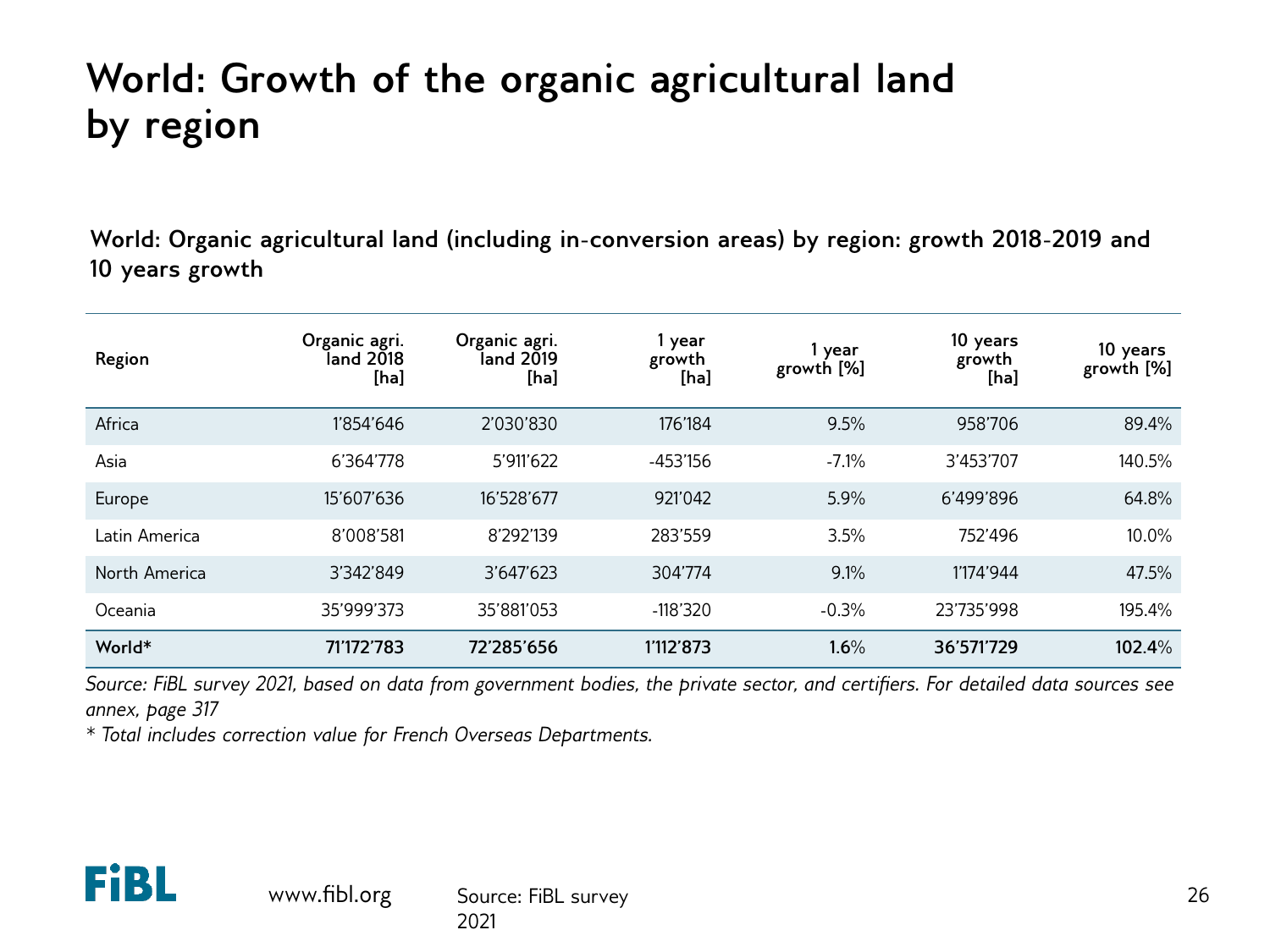

# World: Growth of the organic agricultural land by region
World: Organic agricultural land (including in-conversion areas) by region: growth 2018-2019 and 10 years growth
| Region | Organic agri. land 2018 [ha] | Organic agri. land 2019 [ha] | 1 year growth [ha] | 1 year growth [%] | 10 years growth [ha] | 10 years growth [%] |
| --- | --- | --- | --- | --- | --- | --- |
| Africa | 1’854’646 | 2’030’830 | 176’184 | 9.5% | 958’706 | 89.4% |
| Asia | 6’364’778 | 5’911’622 | -453’156 | -7.1% | 3’453’707 | 140.5% |
| Europe | 15’607’636 | 16’528’677 | 921’042 | 5.9% | 6’499’896 | 64.8% |
| Latin America | 8’008’581 | 8’292’139 | 283’559 | 3.5% | 752’496 | 10.0% |
| North America | 3’342’849 | 3’647’623 | 304’774 | 9.1% | 1’174’944 | 47.5% |
| Oceania | 35’999’373 | 35’881’053 | -118’320 | -0.3% | 23’735’998 | 195.4% |
| World\* | 71’172’783 | 72’285’656 | 1’112’873 | 1.6% | 36’571’729 | 102.4% |
Source: FiBL survey 2021, based on data from government bodies, the private sector, and certifiers. For detailed data sources see annex, page 317
* Total includes correction value for French Overseas Departments.
Source: FiBL survey 2021
26